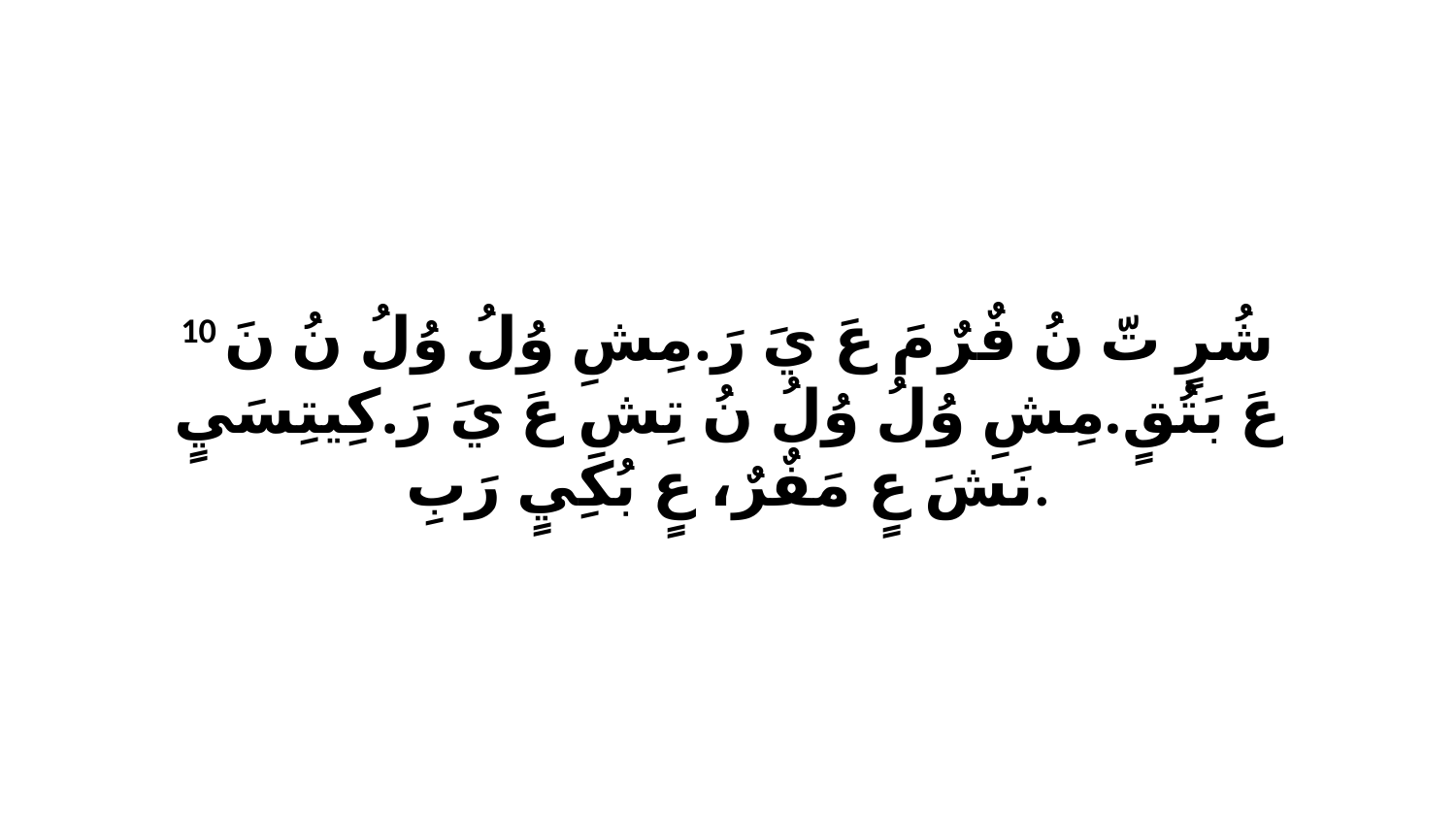

10 شُرٍ تّ نُ فٌرٌ مَ عَ يَ رَ.مِشِ وُلُ وُلُ نُ نَ عَ بَتُقٍ.مِشِ وُلُ وُلُ نُ تِشِ عَ يَ رَ.كِيتِسَيٍ نَشَ عٍ مَفٌرٌ، عٍ بُكِيٍ رَبِ.